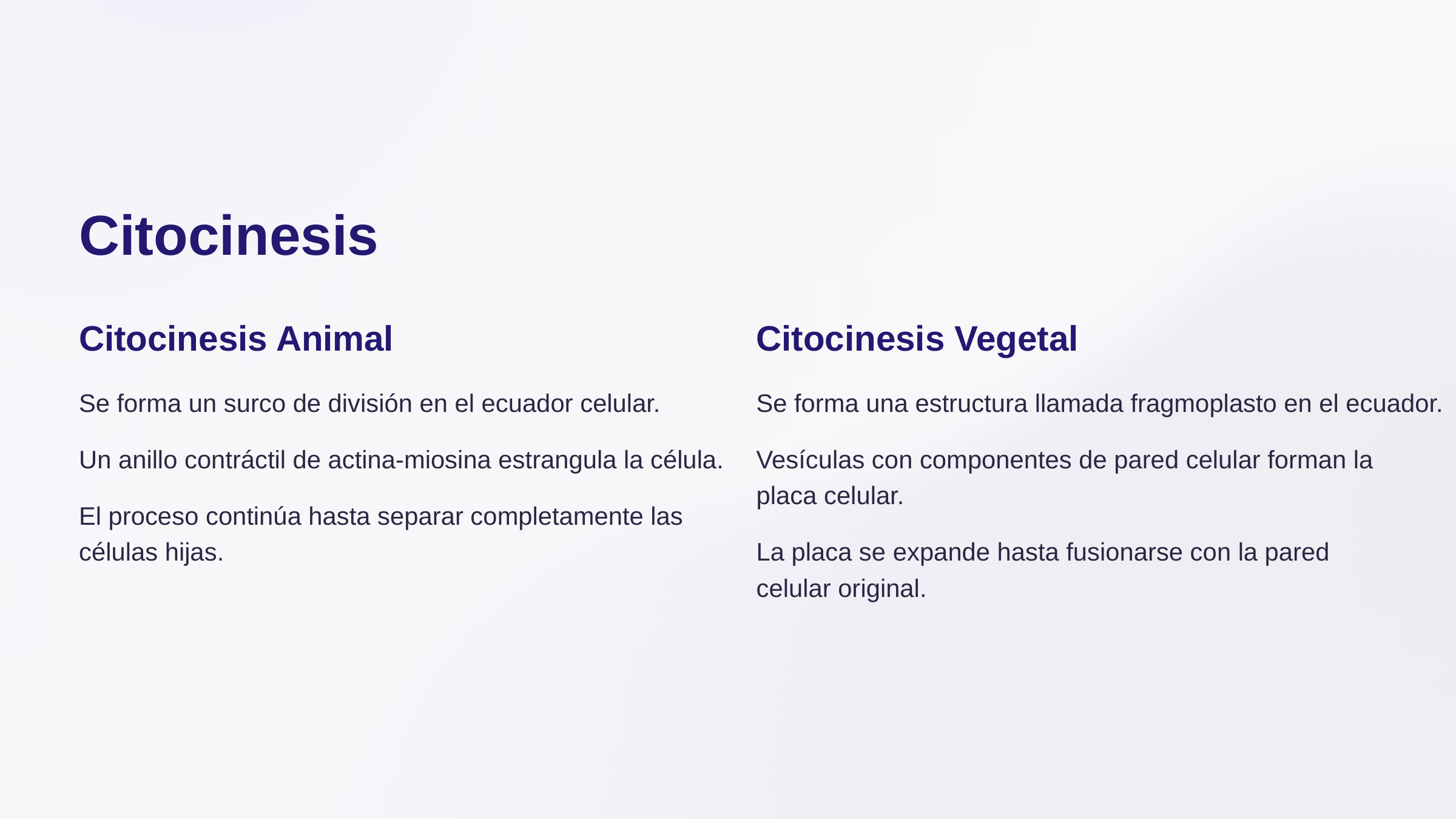

Citocinesis
Citocinesis Animal
Citocinesis Vegetal
Se forma un surco de división en el ecuador celular.
Se forma una estructura llamada fragmoplasto en el ecuador.
Un anillo contráctil de actina-miosina estrangula la célula.
Vesículas con componentes de pared celular forman la placa celular.
El proceso continúa hasta separar completamente las células hijas.
La placa se expande hasta fusionarse con la pared celular original.